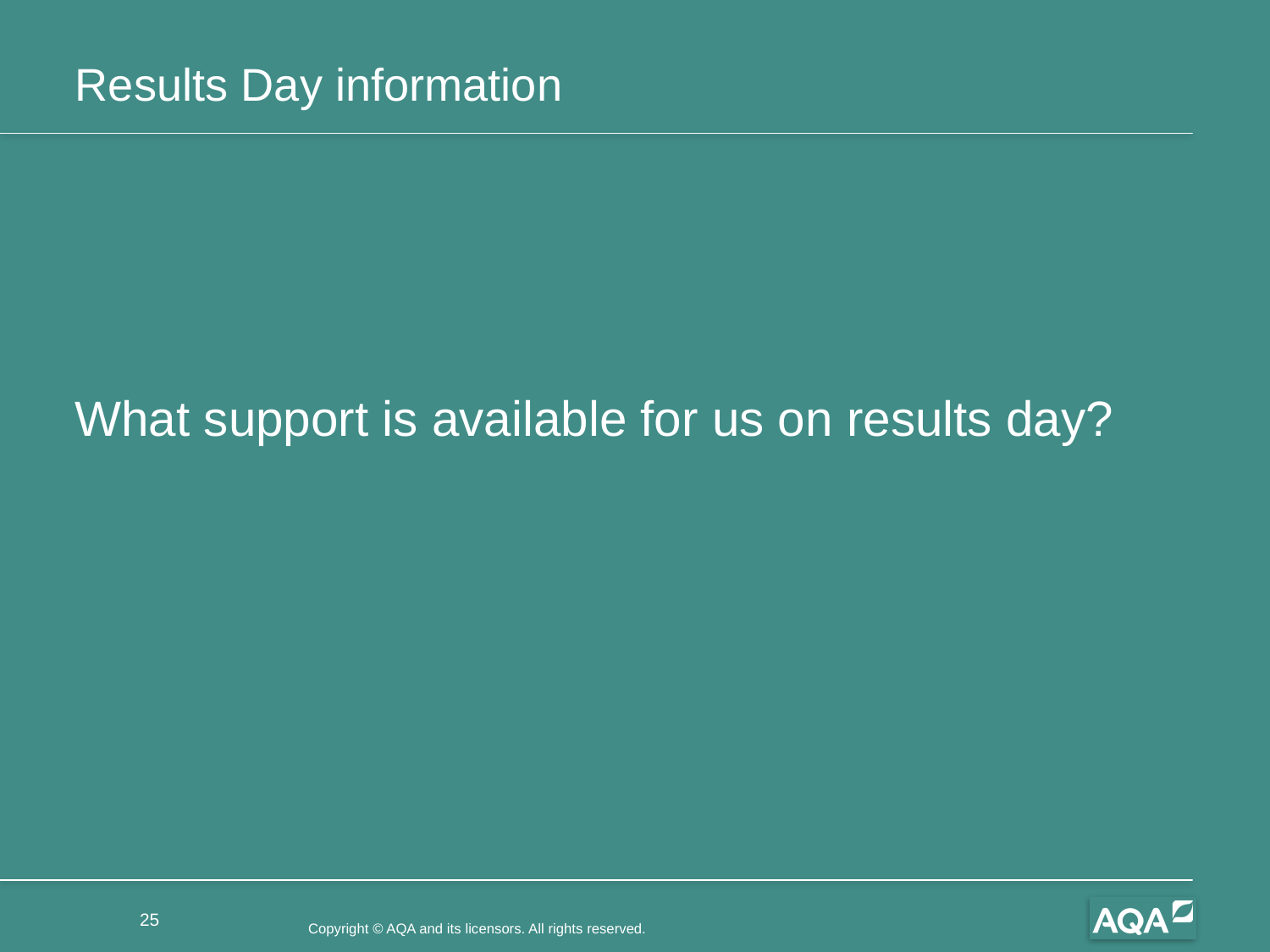

# Results Day information

What support is available for us on results day?
25
Copyright © AQA and its licensors. All rights reserved.